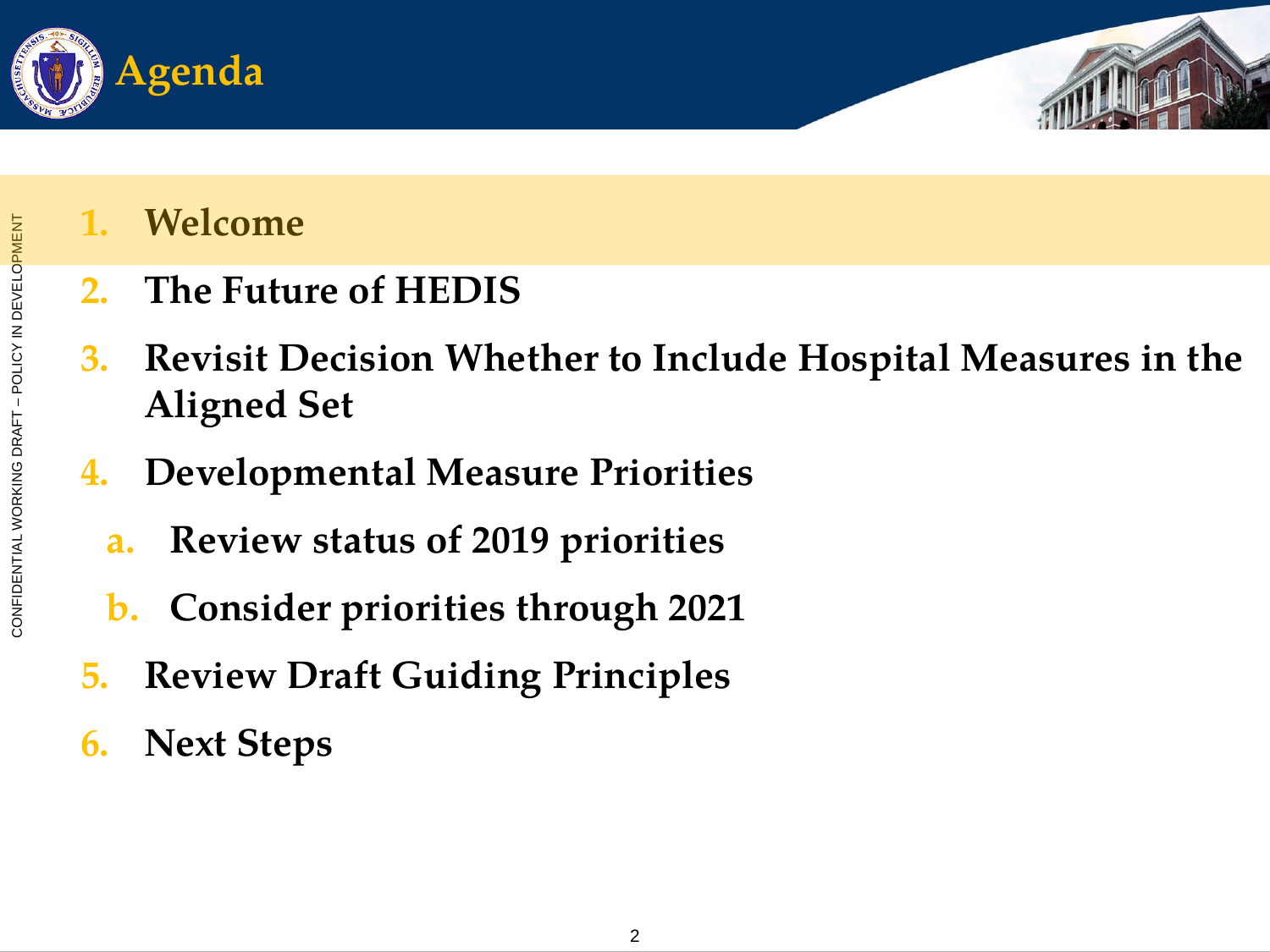

# Agenda

Welcome
The Future of HEDIS
Revisit Decision Whether to Include Hospital Measures in the Aligned Set
Developmental Measure Priorities
Review status of 2019 priorities
Consider priorities through 2021
Review Draft Guiding Principles
Next Steps